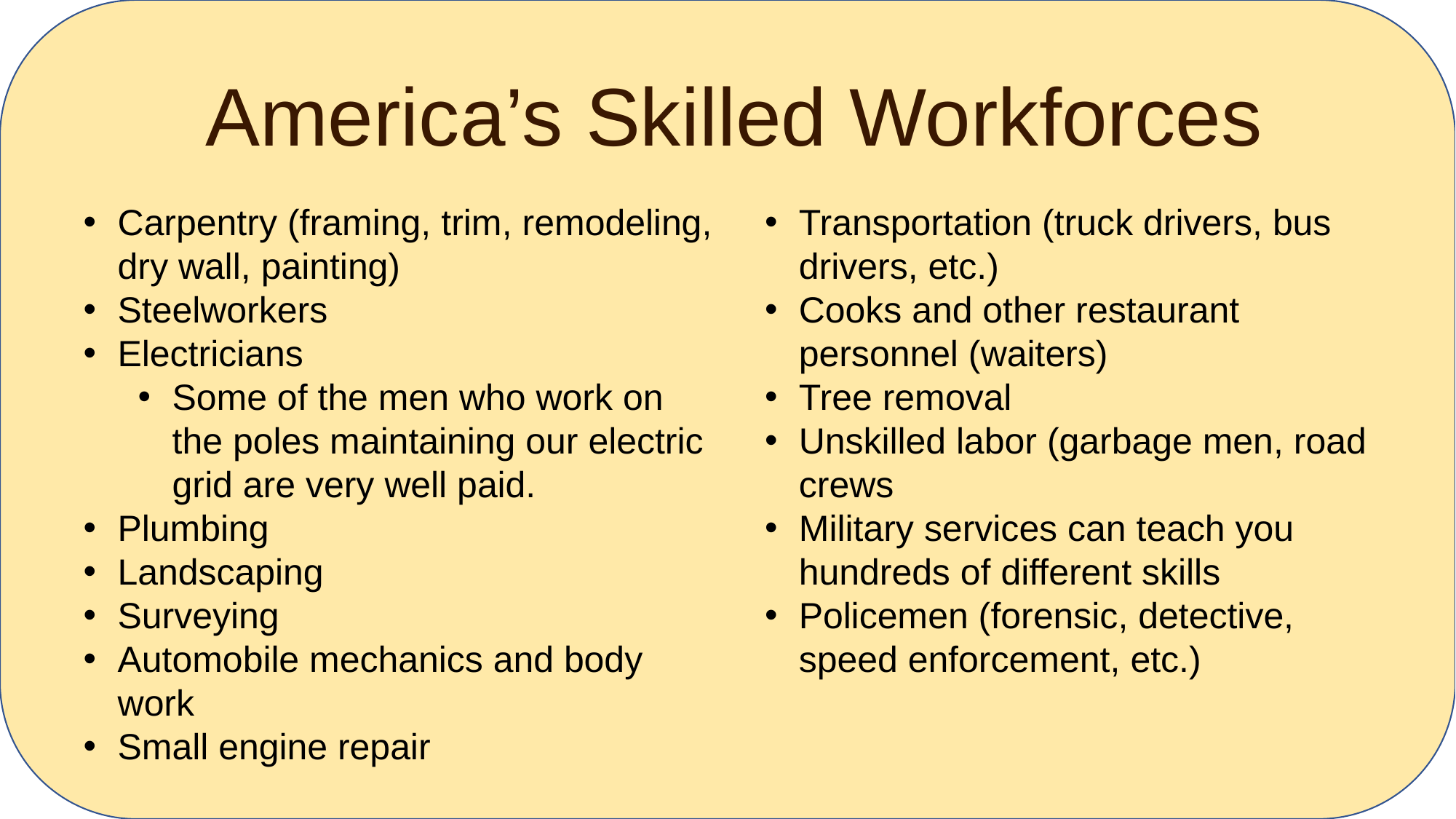

America’s Skilled Workforces
Carpentry (framing, trim, remodeling, dry wall, painting)
Steelworkers
Electricians
Some of the men who work on the poles maintaining our electric grid are very well paid.
Plumbing
Landscaping
Surveying
Automobile mechanics and body work
Small engine repair
Transportation (truck drivers, bus drivers, etc.)
Cooks and other restaurant personnel (waiters)
Tree removal
Unskilled labor (garbage men, road crews
Military services can teach you hundreds of different skills
Policemen (forensic, detective, speed enforcement, etc.)